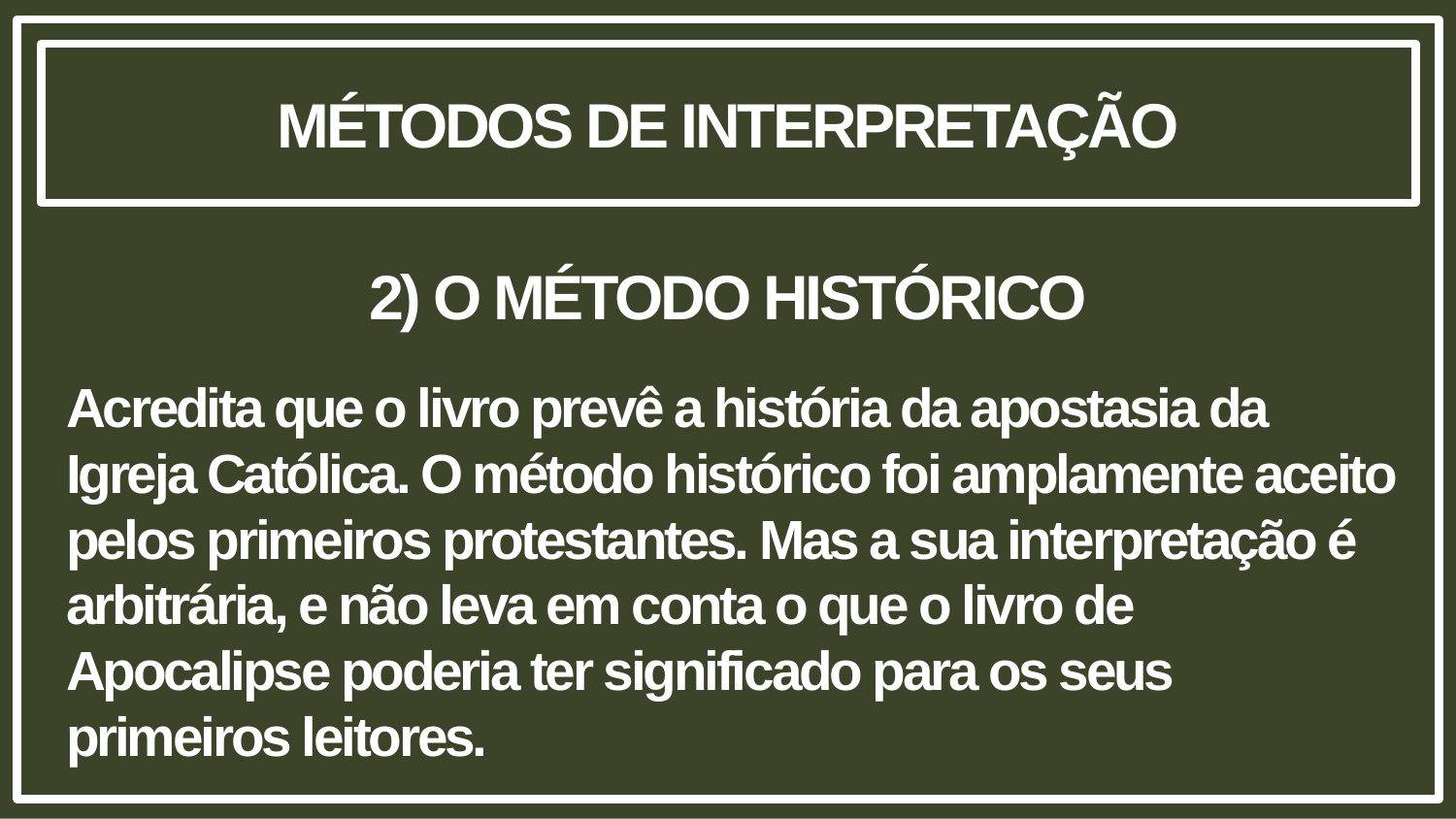

MÉTODOS DE INTERPRETAÇÃO

2) O MÉTODO HISTÓRICO
Acredita que o livro prevê a história da apostasia da Igreja Católica. O método histórico foi amplamente aceito pelos primeiros protestantes. Mas a sua interpretação é arbitrária, e não leva em conta o que o livro de Apocalipse poderia ter significado para os seus primeiros leitores.